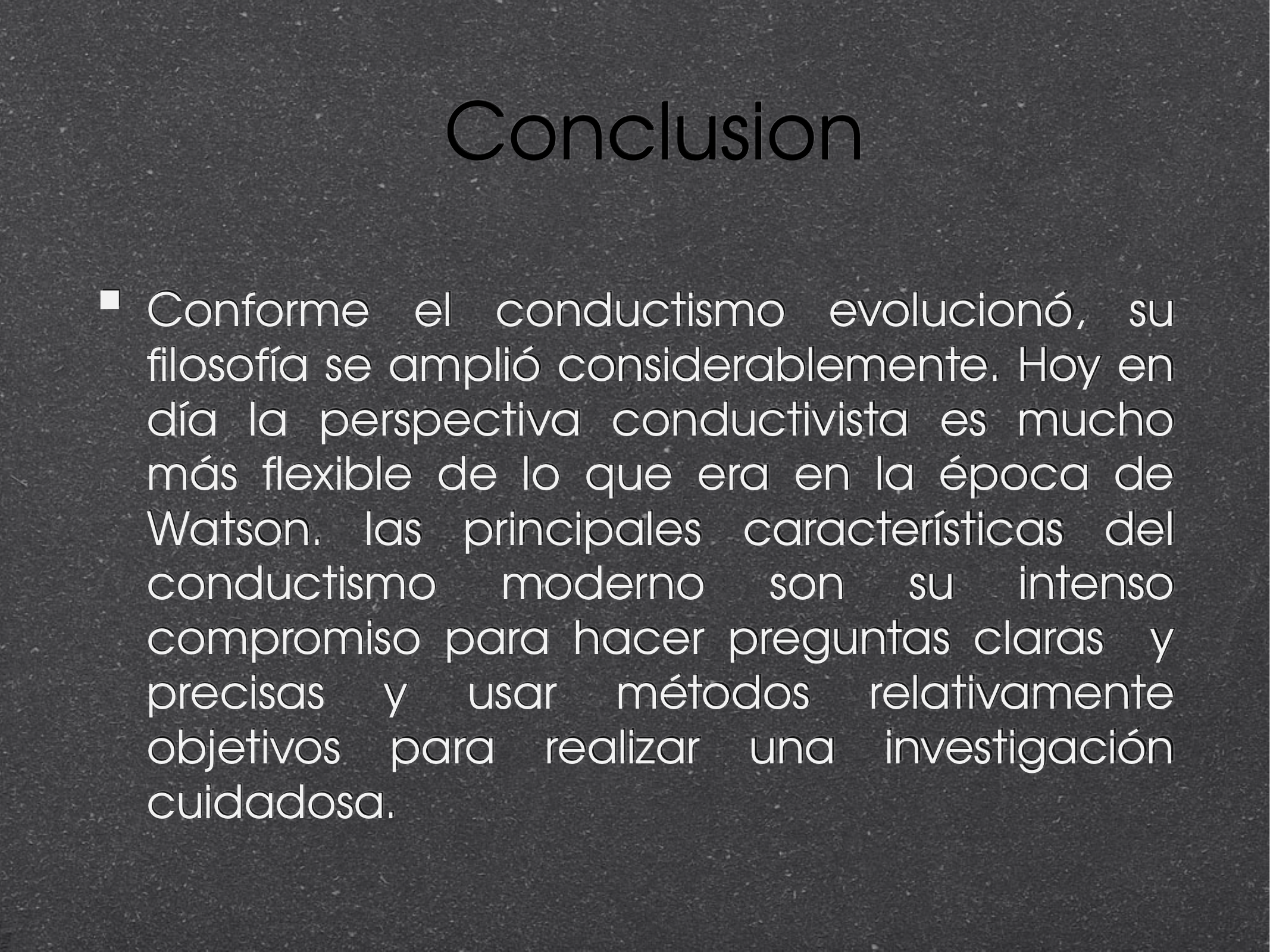

# Conclusion
Conforme el conductismo evolucionó, su filosofía se amplió considerablemente. Hoy en día la perspectiva conductivista es mucho más flexible de lo que era en la época de Watson. las principales características del conductismo moderno son su intenso compromiso para hacer preguntas claras  y precisas y usar métodos relativamente objetivos para realizar una investigación cuidadosa.